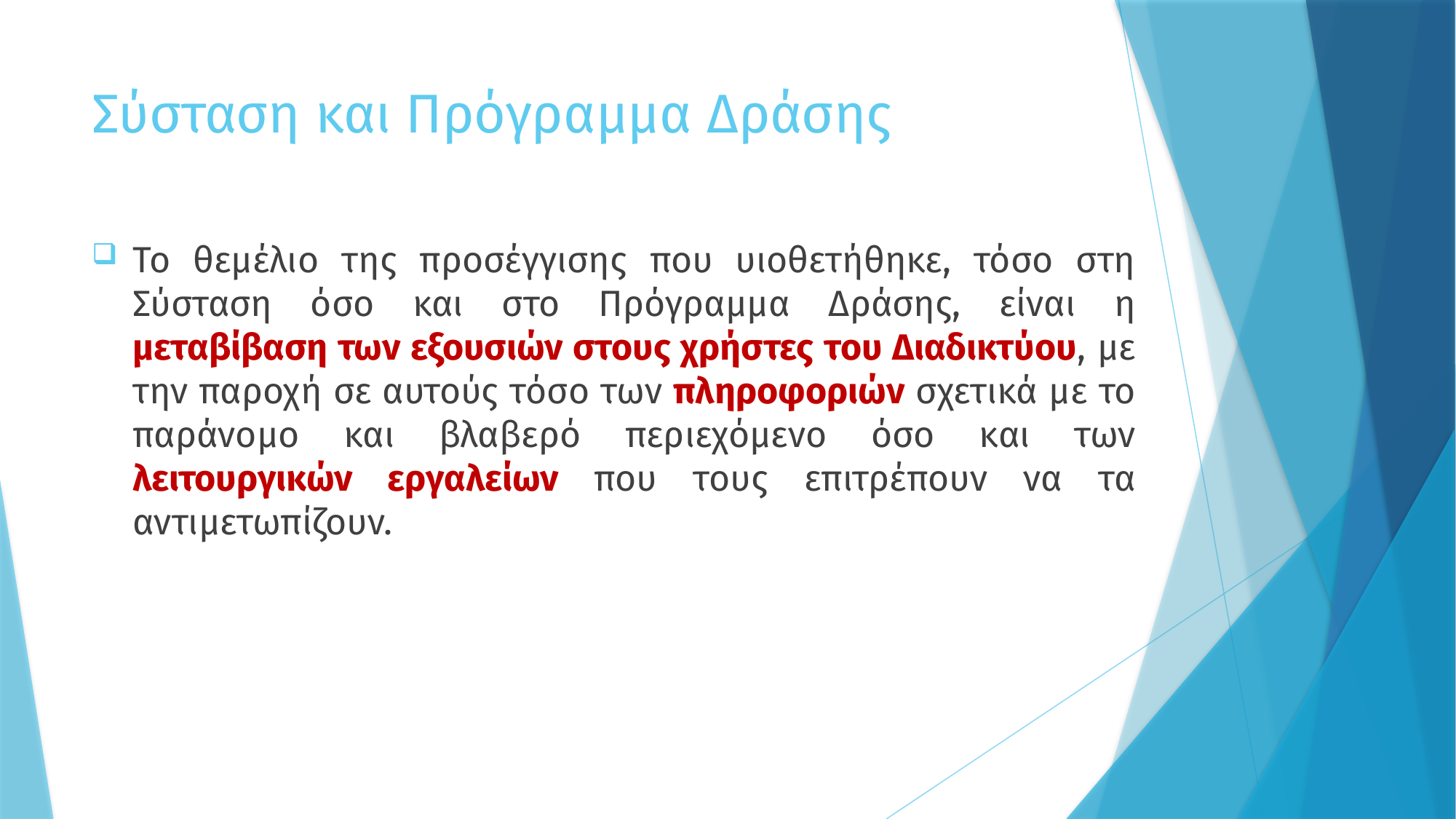

# Σύσταση και Πρόγραμμα Δράσης
Το θεμέλιο της προσέγγισης που υιοθετήθηκε, τόσο στη Σύσταση όσο και στο Πρόγραμμα Δράσης, είναι η μεταβίβαση των εξουσιών στους χρήστες του Διαδικτύου, με την παροχή σε αυτούς τόσο των πληροφοριών σχετικά με το παράνομο και βλαβερό περιεχόμενο όσο και των λειτουργικών εργαλείων που τους επιτρέπουν να τα αντιμετωπίζουν.